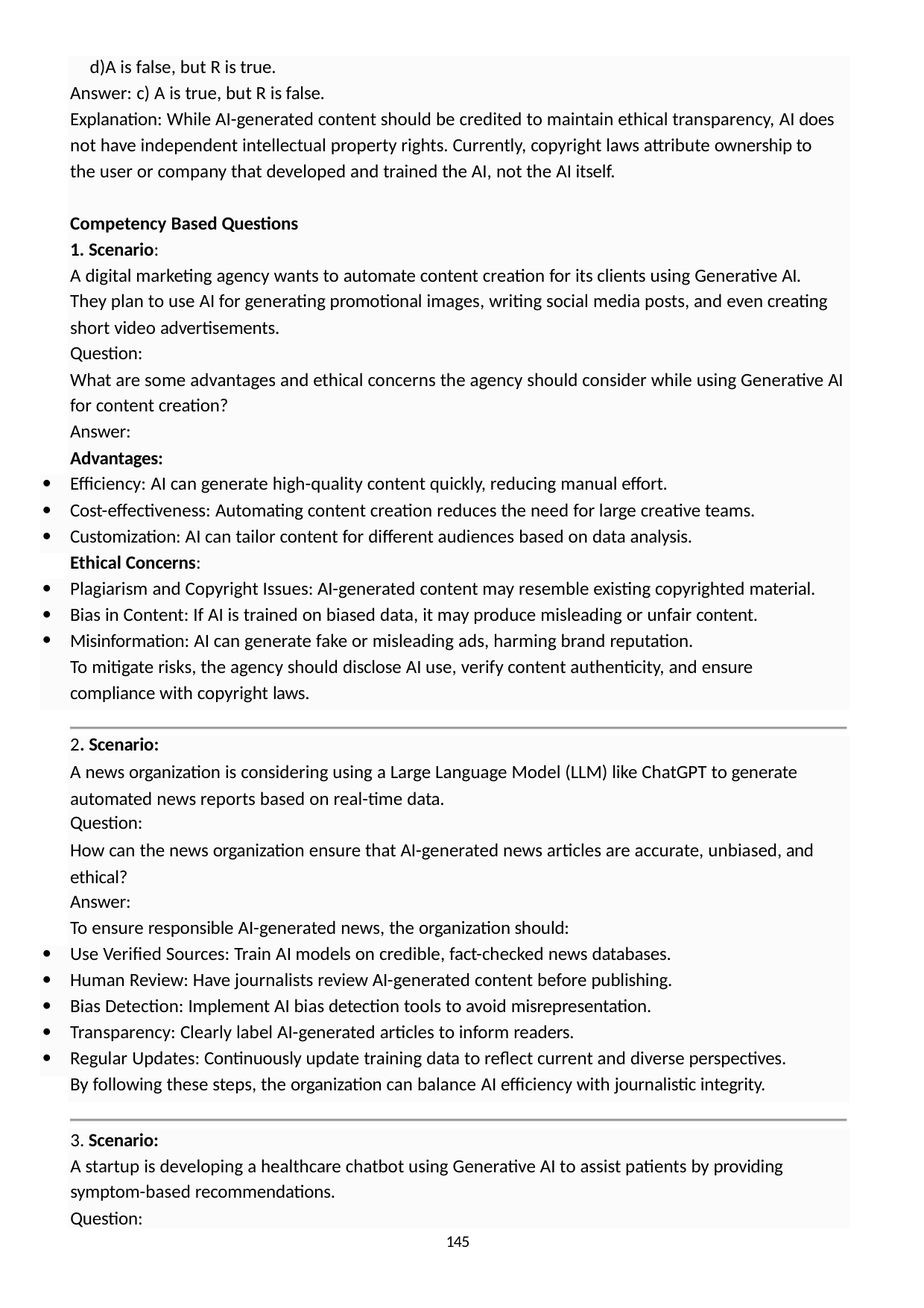

A is false, but R is true. Answer: c) A is true, but R is false.
Explanation: While AI-generated content should be credited to maintain ethical transparency, AI does not have independent intellectual property rights. Currently, copyright laws attribute ownership to the user or company that developed and trained the AI, not the AI itself.

Competency Based Questions
Scenario:
A digital marketing agency wants to automate content creation for its clients using Generative AI. They plan to use AI for generating promotional images, writing social media posts, and even creating
short video advertisements. Question:
What are some advantages and ethical concerns the agency should consider while using Generative AI for content creation?
Answer:
Advantages:
Efficiency: AI can generate high-quality content quickly, reducing manual effort.
Cost-effectiveness: Automating content creation reduces the need for large creative teams.
Customization: AI can tailor content for different audiences based on data analysis.
Ethical Concerns:
Plagiarism and Copyright Issues: AI-generated content may resemble existing copyrighted material.
Bias in Content: If AI is trained on biased data, it may produce misleading or unfair content.
Misinformation: AI can generate fake or misleading ads, harming brand reputation.
To mitigate risks, the agency should disclose AI use, verify content authenticity, and ensure compliance with copyright laws.

2. Scenario:
A news organization is considering using a Large Language Model (LLM) like ChatGPT to generate automated news reports based on real-time data.
Question:
How can the news organization ensure that AI-generated news articles are accurate, unbiased, and ethical?
Answer:
To ensure responsible AI-generated news, the organization should:
Use Verified Sources: Train AI models on credible, fact-checked news databases.
Human Review: Have journalists review AI-generated content before publishing.
Bias Detection: Implement AI bias detection tools to avoid misrepresentation.
Transparency: Clearly label AI-generated articles to inform readers.
Regular Updates: Continuously update training data to reflect current and diverse perspectives. By following these steps, the organization can balance AI efficiency with journalistic integrity.

3. Scenario:
A startup is developing a healthcare chatbot using Generative AI to assist patients by providing symptom-based recommendations.
Question:
145